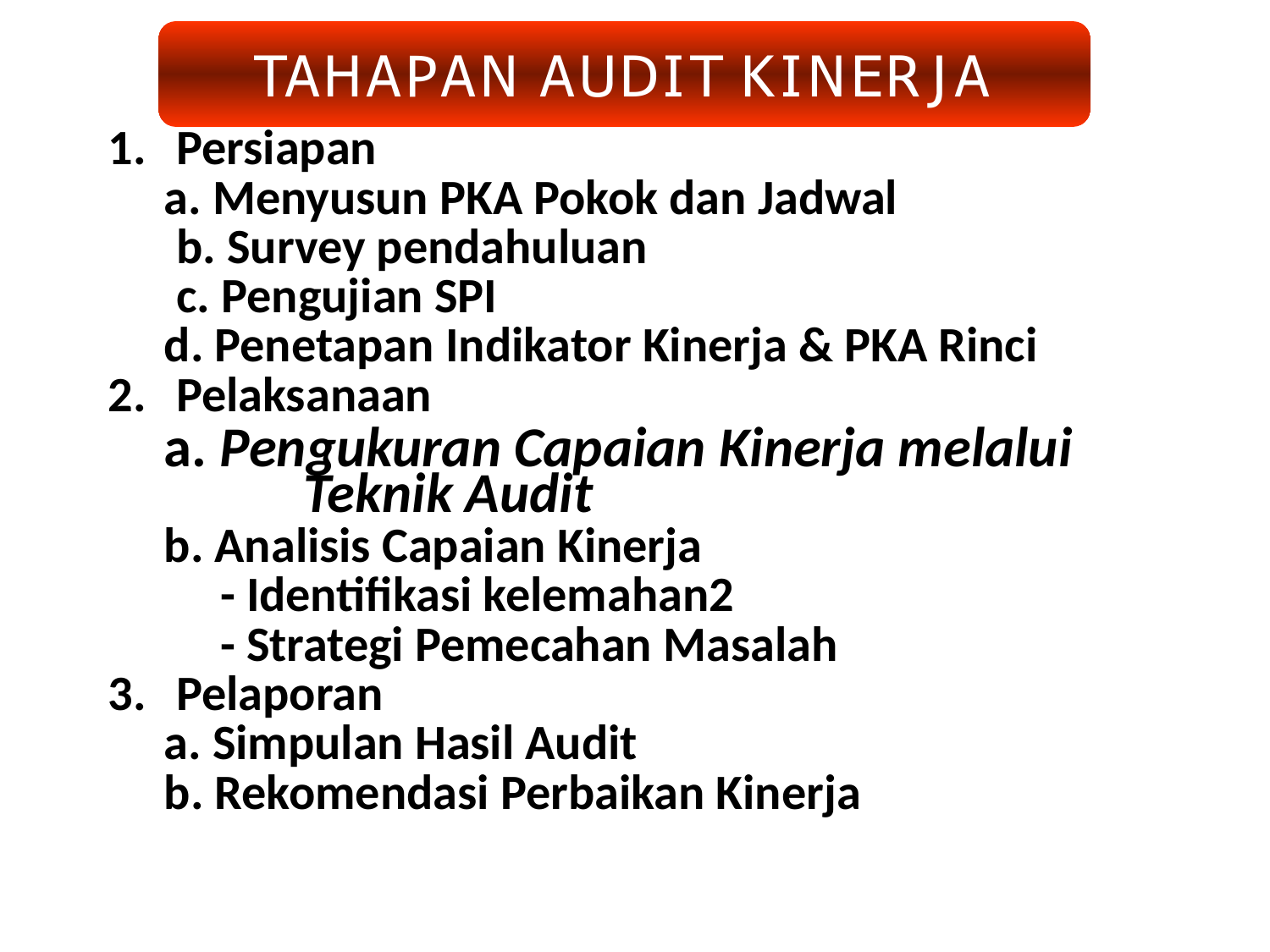

TAHAPAN AUDIT KINERJA
Persiapan
     a. Menyusun PKA Pokok dan Jadwal
	b. Survey pendahuluan
	c. Pengujian SPI
     d. Penetapan Indikator Kinerja & PKA Rinci
Pelaksanaan
     a. Pengukuran Capaian Kinerja melalui 	Teknik Audit
     b. Analisis Capaian Kinerja
          - Identifikasi kelemahan2
          - Strategi Pemecahan Masalah
Pelaporan
     a. Simpulan Hasil Audit
     b. Rekomendasi Perbaikan Kinerja